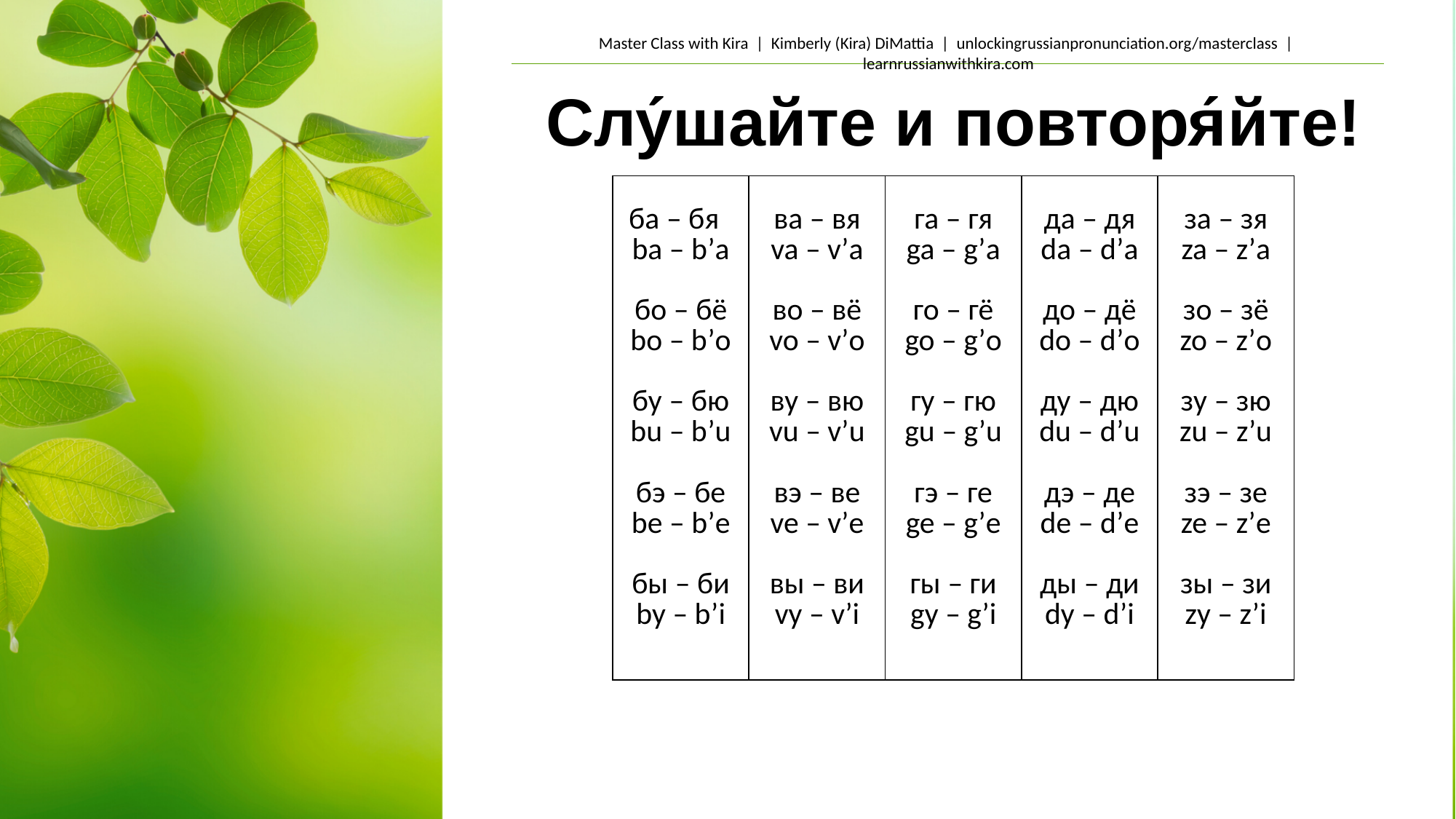

# Слу́шайте и повторя́йте!
| ба – бя ba – b’a   бо – бё bo – b’o   бу – бю bu – b’u   бэ – бе be – b’e   бы – би by – b’i | ва – вя va – v’a   во – вё vo – v’o   ву – вю vu – v’u   вэ – ве ve – v’e   вы – ви vy – v’i | га – гя ga – g’a   го – гё go – g’o   гу – гю gu – g’u   гэ – ге ge – g’e   гы – ги gy – g’i | да – дя da – d’a   до – дё do – d’o   ду – дю du – d’u   дэ – де de – d’e   ды – ди dy – d’i | за – зя za – z’a   зо – зё zo – z’o   зу – зю zu – z’u   зэ – зе ze – z’e   зы – зи zy – z’i |
| --- | --- | --- | --- | --- |